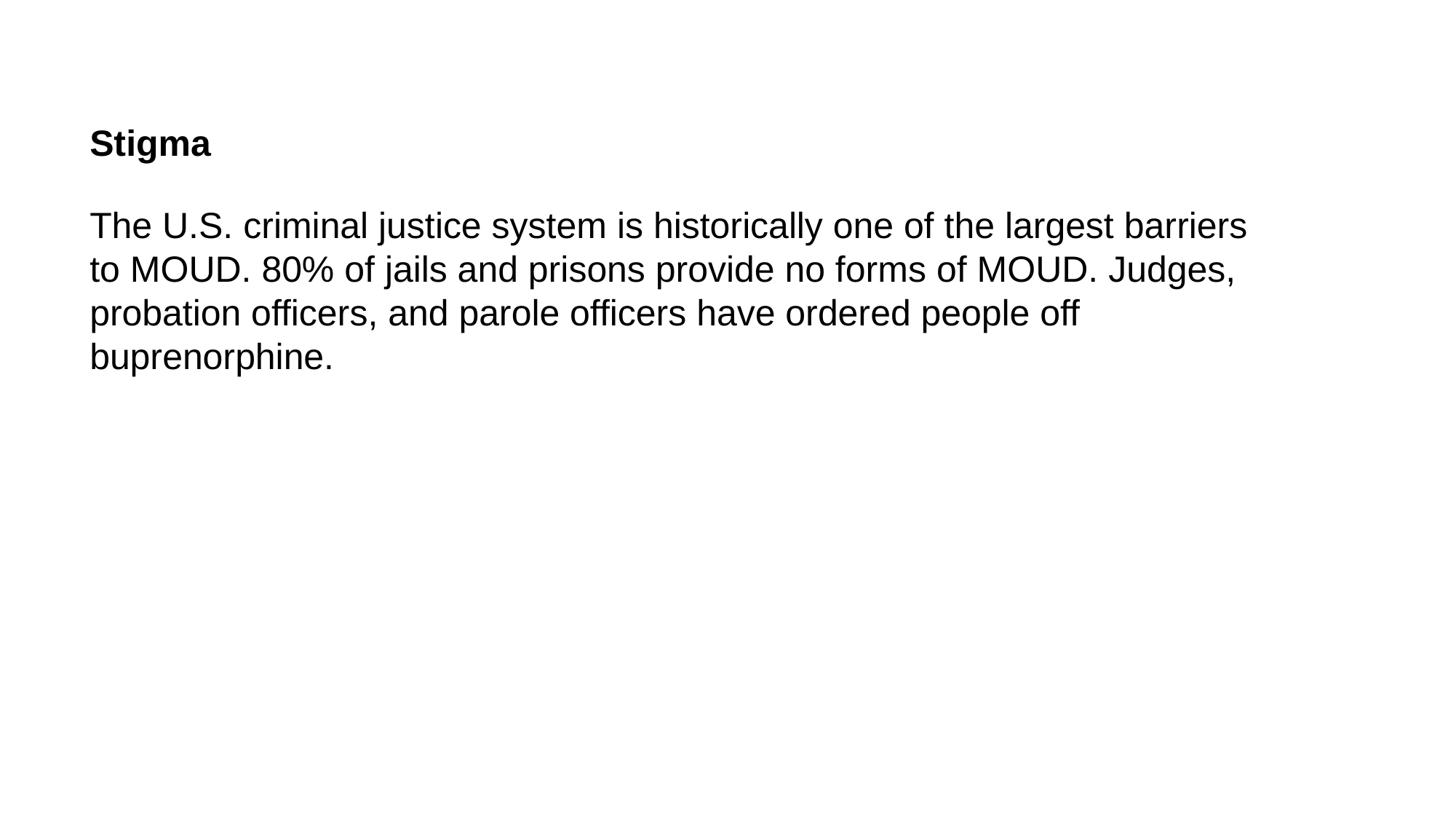

Stigma
The U.S. criminal justice system is historically one of the largest barriers to MOUD. 80% of jails and prisons provide no forms of MOUD. Judges, probation officers, and parole officers have ordered people off buprenorphine.